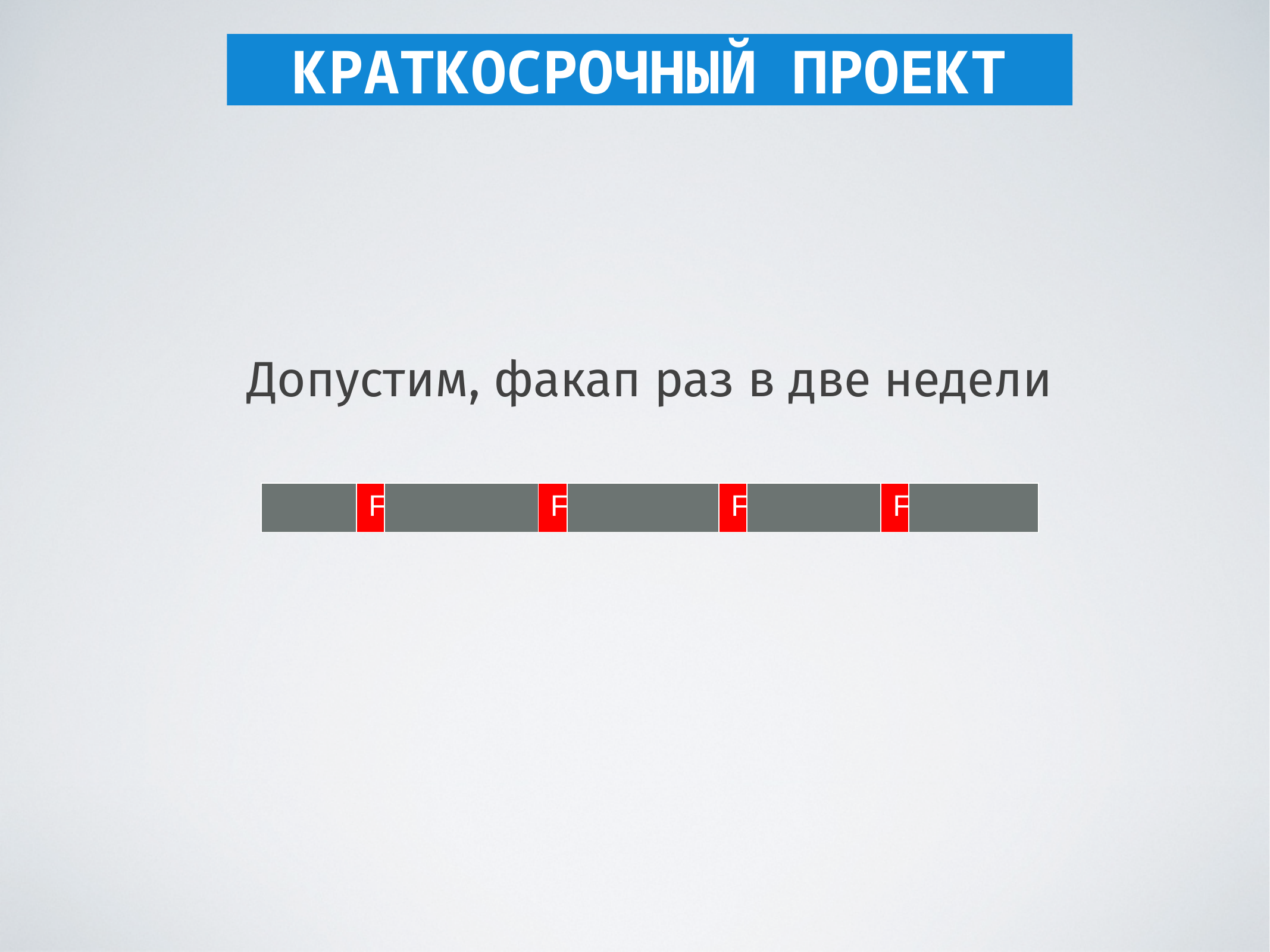

КРАТКОСРОЧНЫЙ ПРОЕКТ
Допустим, факап раз в две недели
|  | F |  | F |  | F |  | F |  |
| --- | --- | --- | --- | --- | --- | --- | --- | --- |